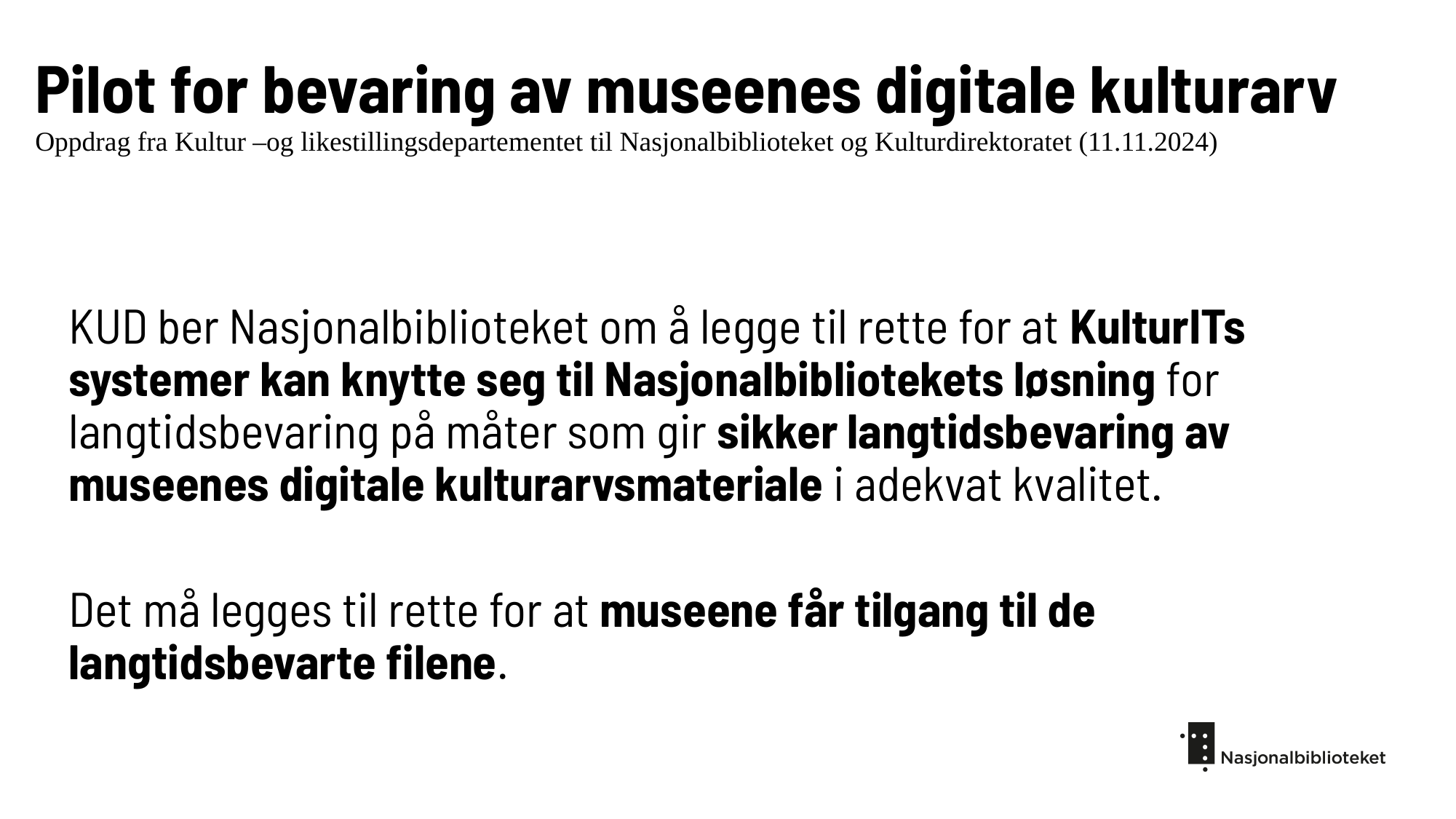

Pilot for bevaring av museenes digitale kulturarv
Oppdrag fra Kultur –og likestillingsdepartementet til Nasjonalbiblioteket og Kulturdirektoratet (11.11.2024)
KUD ber Nasjonalbiblioteket om å legge til rette for at KulturITs systemer kan knytte seg til Nasjonalbibliotekets løsning for langtidsbevaring på måter som gir sikker langtidsbevaring av museenes digitale kulturarvsmateriale i adekvat kvalitet.
Det må legges til rette for at museene får tilgang til de langtidsbevarte filene.